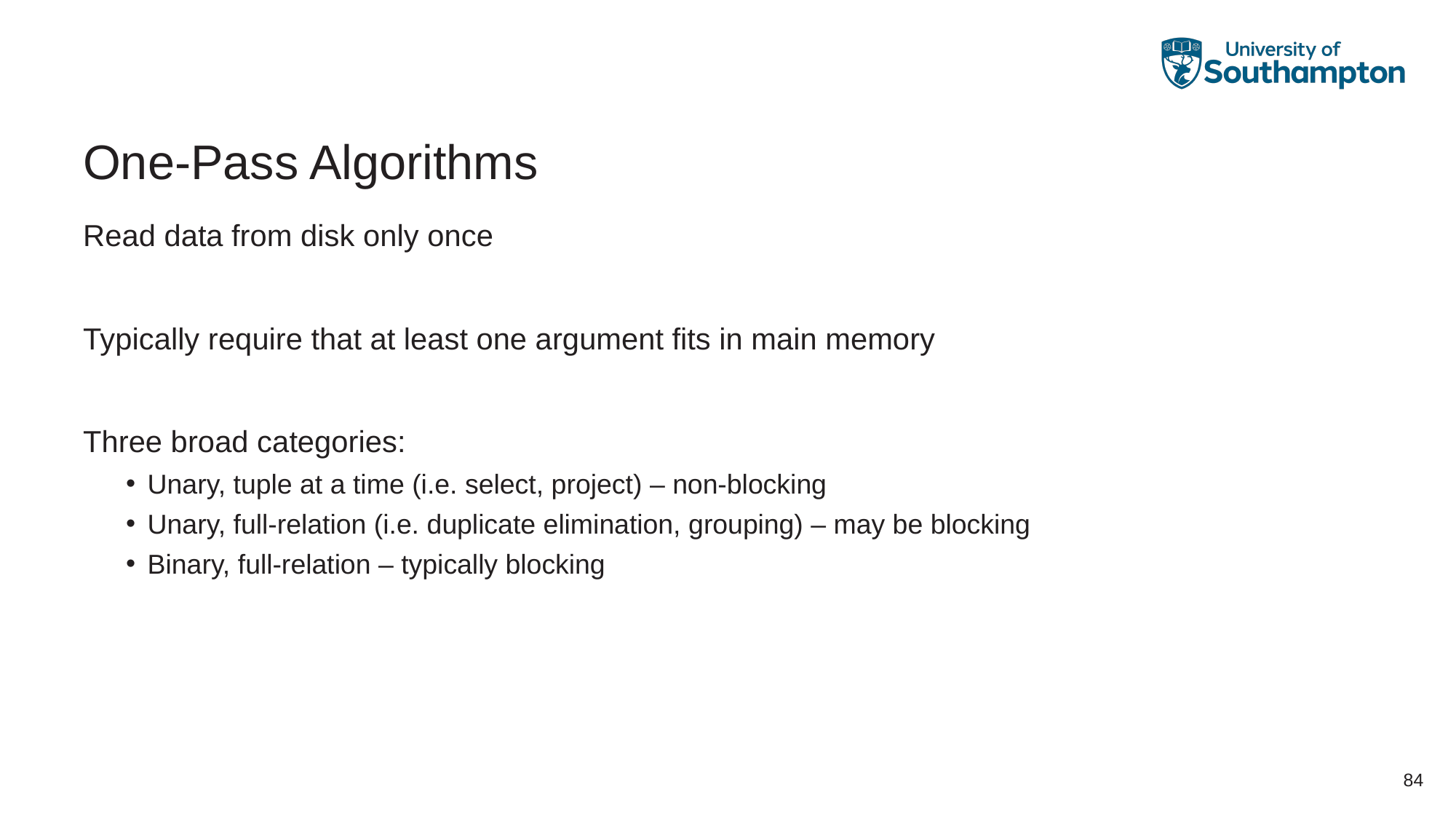

# One-Pass Algorithms
Read data from disk only once

Typically require that at least one argument fits in main memory

Three broad categories:
Unary, tuple at a time (i.e. select, project) – non-blocking
Unary, full-relation (i.e. duplicate elimination, grouping) – may be blocking
Binary, full-relation – typically blocking